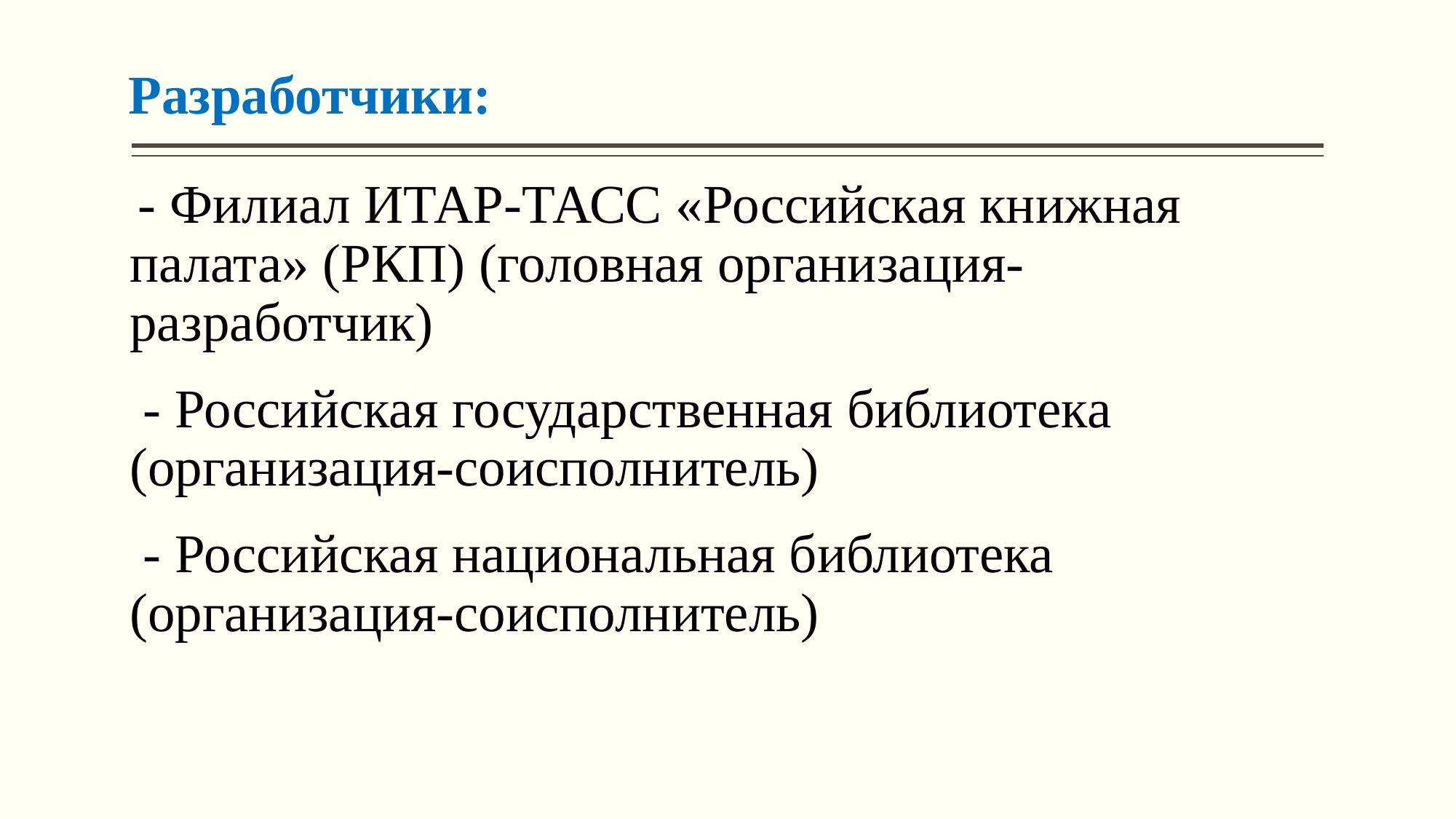

# Разработчики:
 - Филиал ИТАР-ТАСС «Российская книжная палата» (РКП) (головная организация-разработчик)
 - Российская государственная библиотека (организация-соисполнитель)
 - Российская национальная библиотека (организация-соисполнитель)